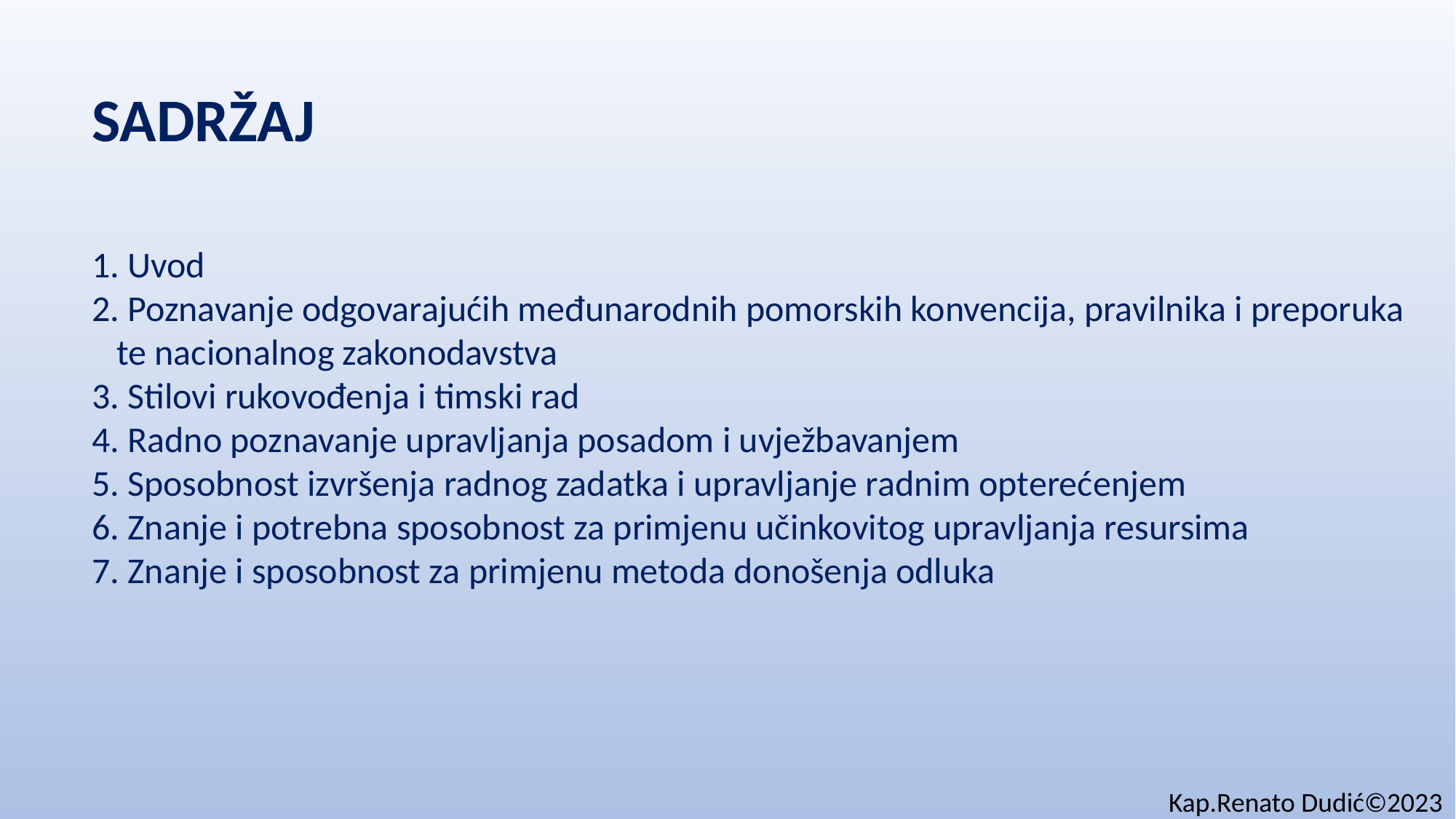

SADRŽAJ

1. Uvod
2. Poznavanje odgovarajućih međunarodnih pomorskih konvencija, pravilnika i preporuka
   te nacionalnog zakonodavstva
3. Stilovi rukovođenja i timski rad
4. Radno poznavanje upravljanja posadom i uvježbavanjem
5. Sposobnost izvršenja radnog zadatka i upravljanje radnim opterećenjem
6. Znanje i potrebna sposobnost za primjenu učinkovitog upravljanja resursima
7. Znanje i sposobnost za primjenu metoda donošenja odluka

Kap.Renato Dudić©2023